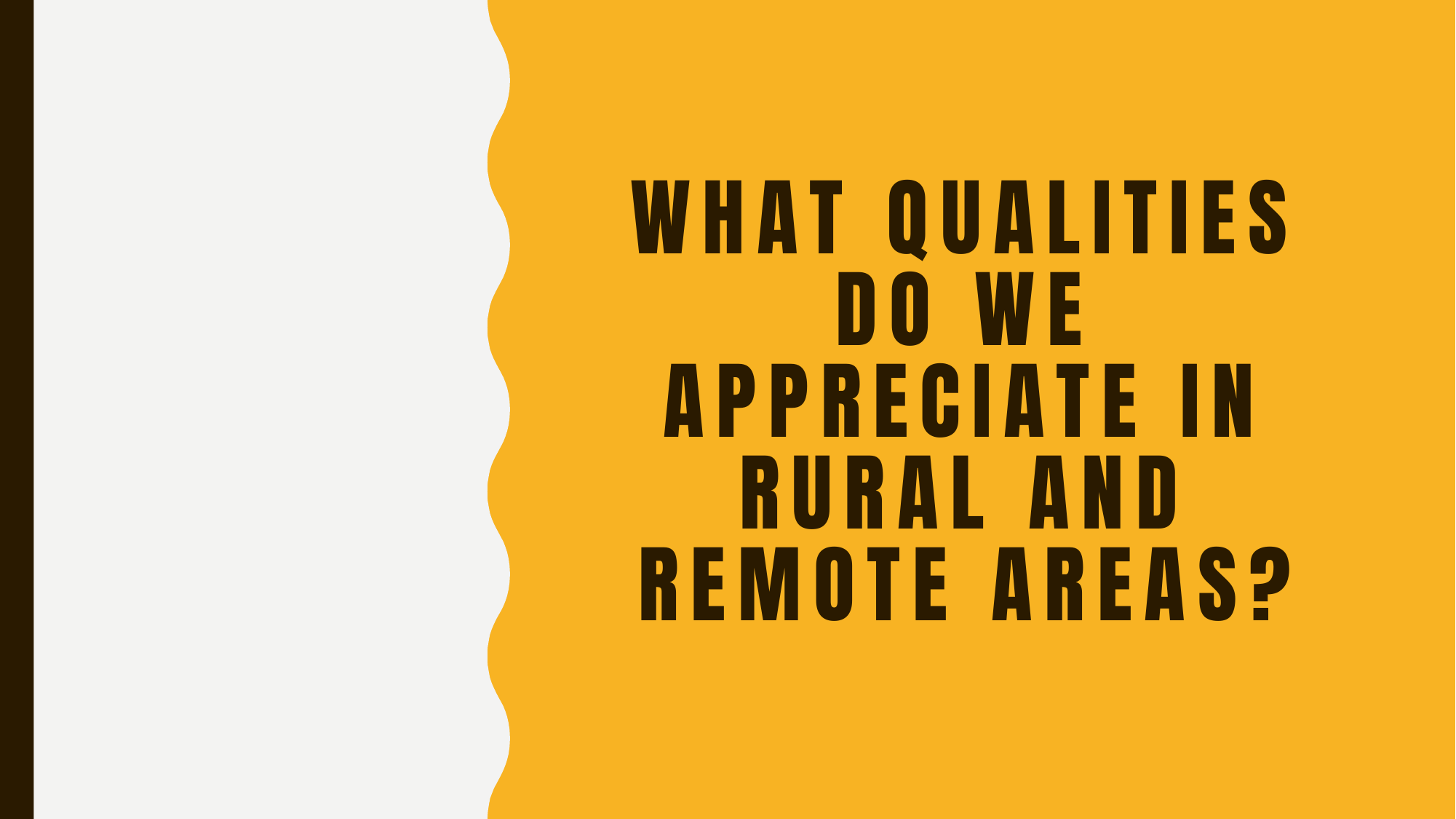

# What qualities do we appreciate in rural and remote areas?